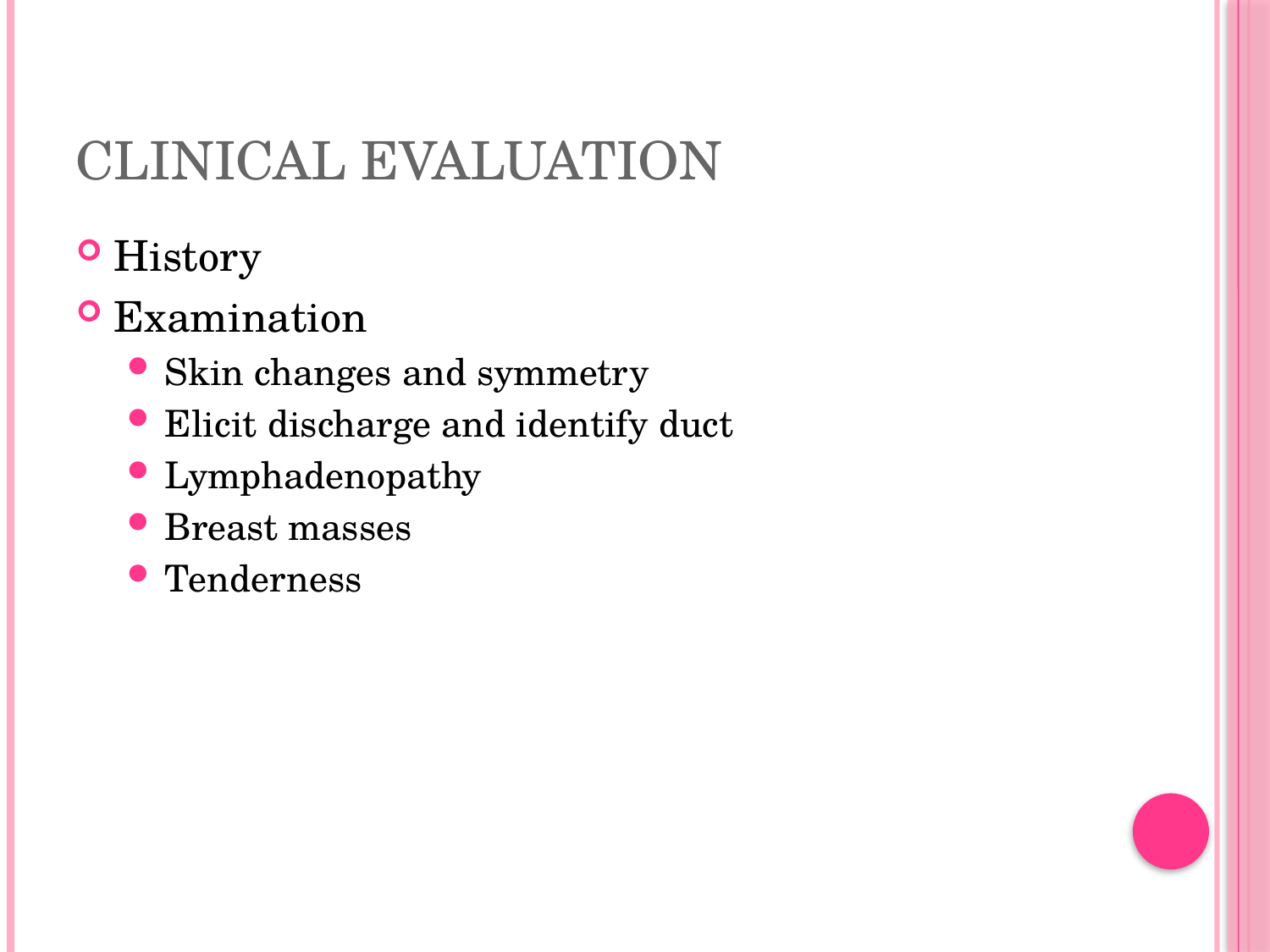

# Clinical Evaluation
History
Examination
Skin changes and symmetry
Elicit discharge and identify duct
Lymphadenopathy
Breast masses
Tenderness